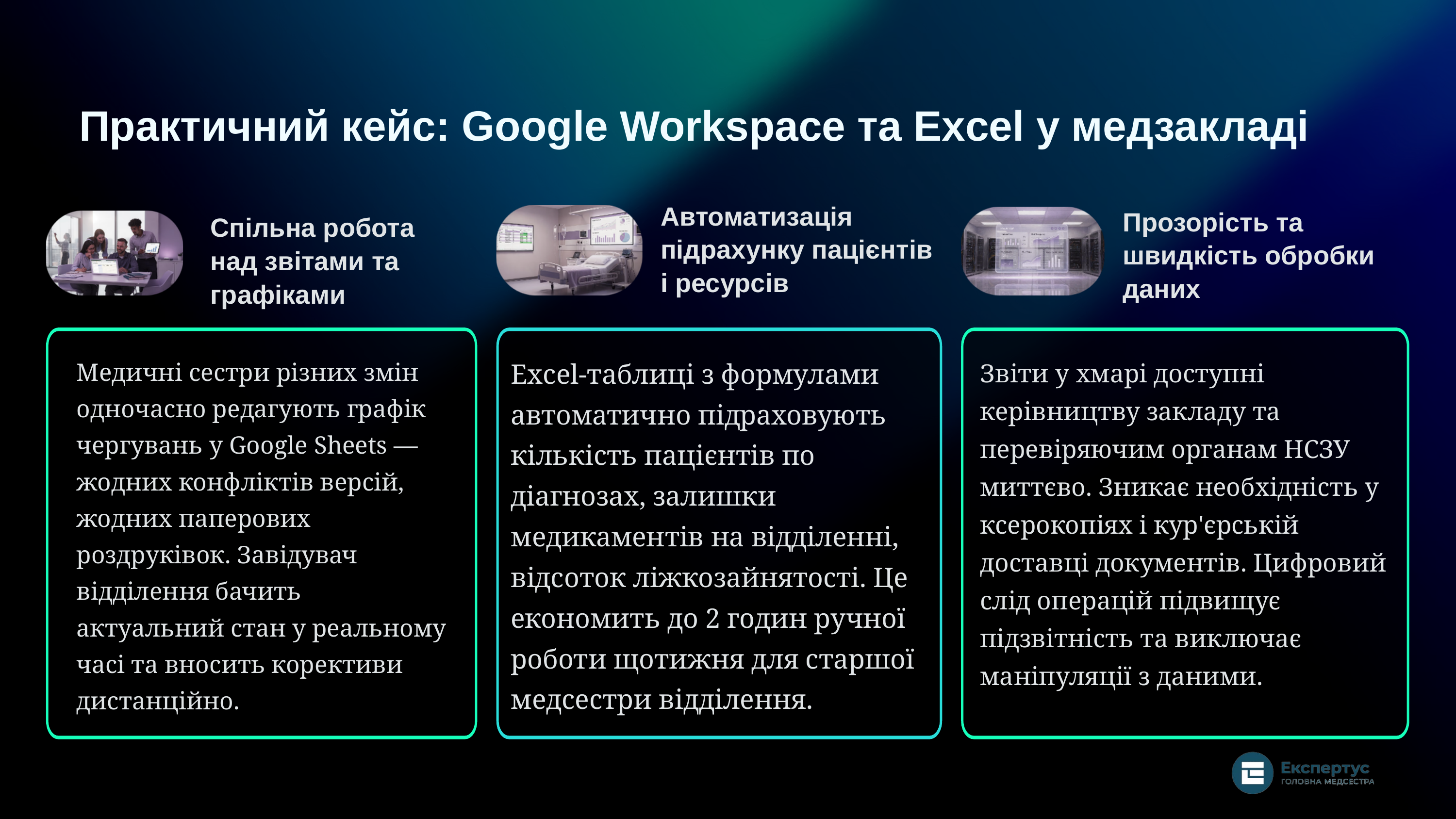

Практичний кейс: Google Workspace та Excel у медзакладі
Автоматизація підрахунку пацієнтів і ресурсів
Прозорість та швидкість обробки даних

Спільна робота над звітами та графіками

Excel-таблиці з формулами автоматично підраховують кількість пацієнтів по діагнозах, залишки медикаментів на відділенні, відсоток ліжкозайнятості. Це економить до 2 годин ручної роботи щотижня для старшої медсестри відділення.
Медичні сестри різних змін одночасно редагують графік чергувань у Google Sheets — жодних конфліктів версій, жодних паперових роздруківок. Завідувач відділення бачить актуальний стан у реальному часі та вносить корективи дистанційно.
Звіти у хмарі доступні керівництву закладу та перевіряючим органам НСЗУ миттєво. Зникає необхідність у ксерокопіях і кур'єрській доставці документів. Цифровий слід операцій підвищує підзвітність та виключає маніпуляції з даними.